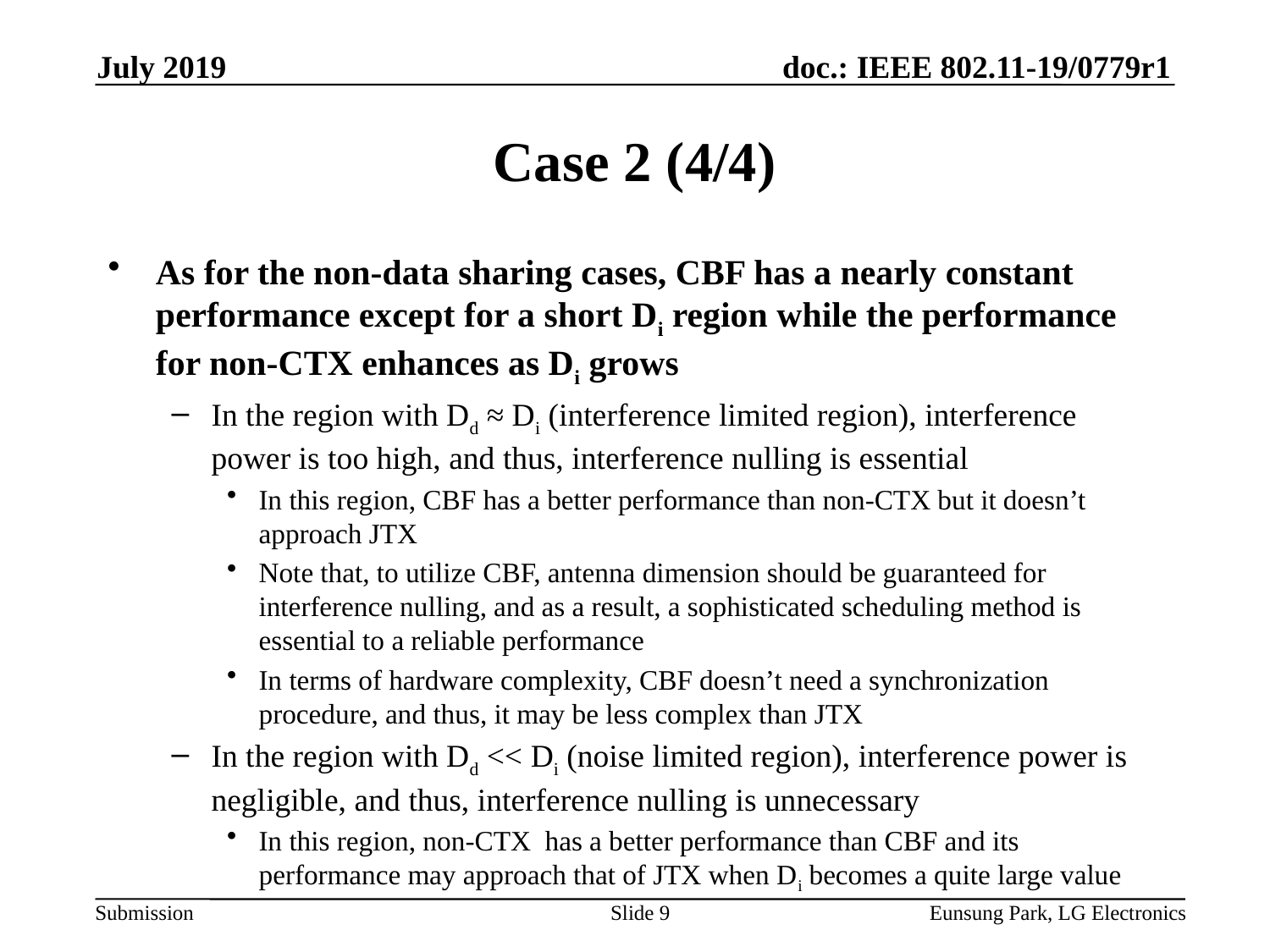

July 2019
# Case 2 (4/4)
As for the non-data sharing cases, CBF has a nearly constant performance except for a short Di region while the performance for non-CTX enhances as Di grows
In the region with Dd ≈ Di (interference limited region), interference power is too high, and thus, interference nulling is essential
In this region, CBF has a better performance than non-CTX but it doesn’t approach JTX
Note that, to utilize CBF, antenna dimension should be guaranteed for interference nulling, and as a result, a sophisticated scheduling method is essential to a reliable performance
In terms of hardware complexity, CBF doesn’t need a synchronization procedure, and thus, it may be less complex than JTX
In the region with Dd << Di (noise limited region), interference power is negligible, and thus, interference nulling is unnecessary
In this region, non-CTX  has a better performance than CBF and its performance may approach that of JTX when Di becomes a quite large value

Slide 9
Eunsung Park, LG Electronics